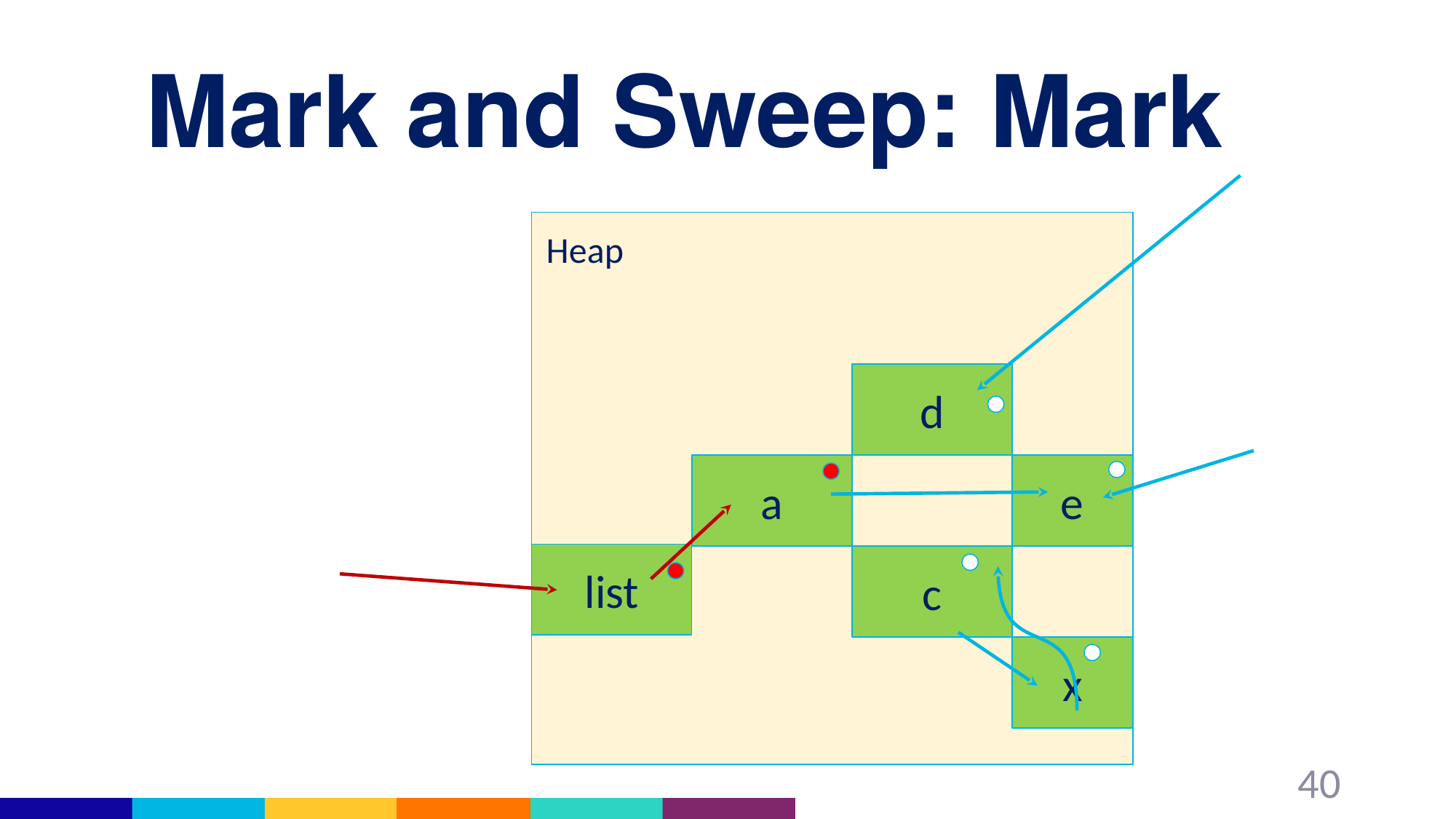

# Mark and Sweep: Mark
Nursery
Heap
d

a
e

list
c

x

40